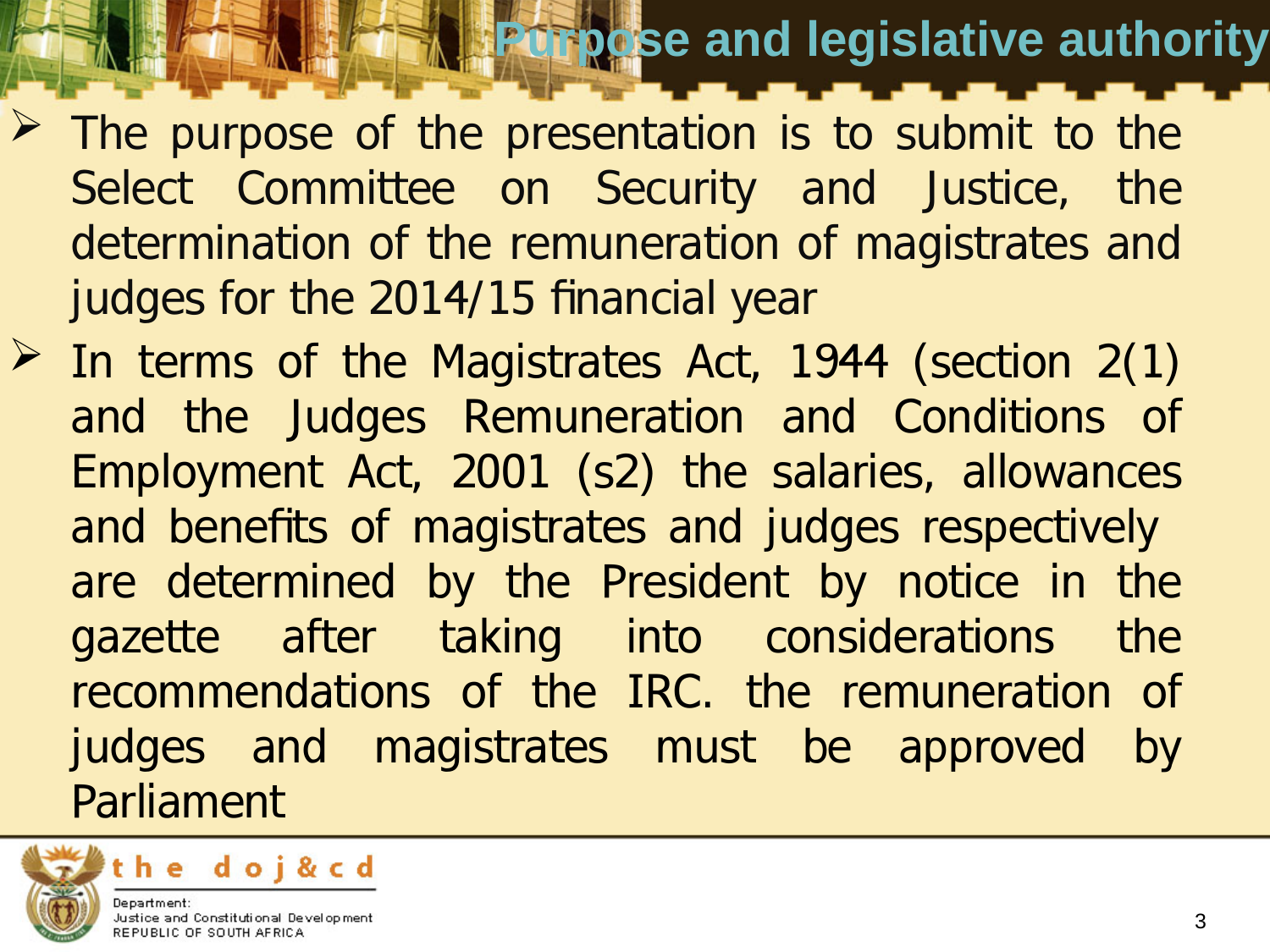

Purpose and legislative authority

The purpose of the presentation is to submit to the Select Committee on Security and Justice, the determination of the remuneration of magistrates and judges for the 2014/15 financial year
In terms of the Magistrates Act, 1944 (section 2(1) and the Judges Remuneration and Conditions of Employment Act, 2001 (s2) the salaries, allowances and benefits of magistrates and judges respectively  are determined by the President by notice in the gazette after taking into considerations the recommendations of the IRC. the remuneration of judges and magistrates must be approved by Parliament

3